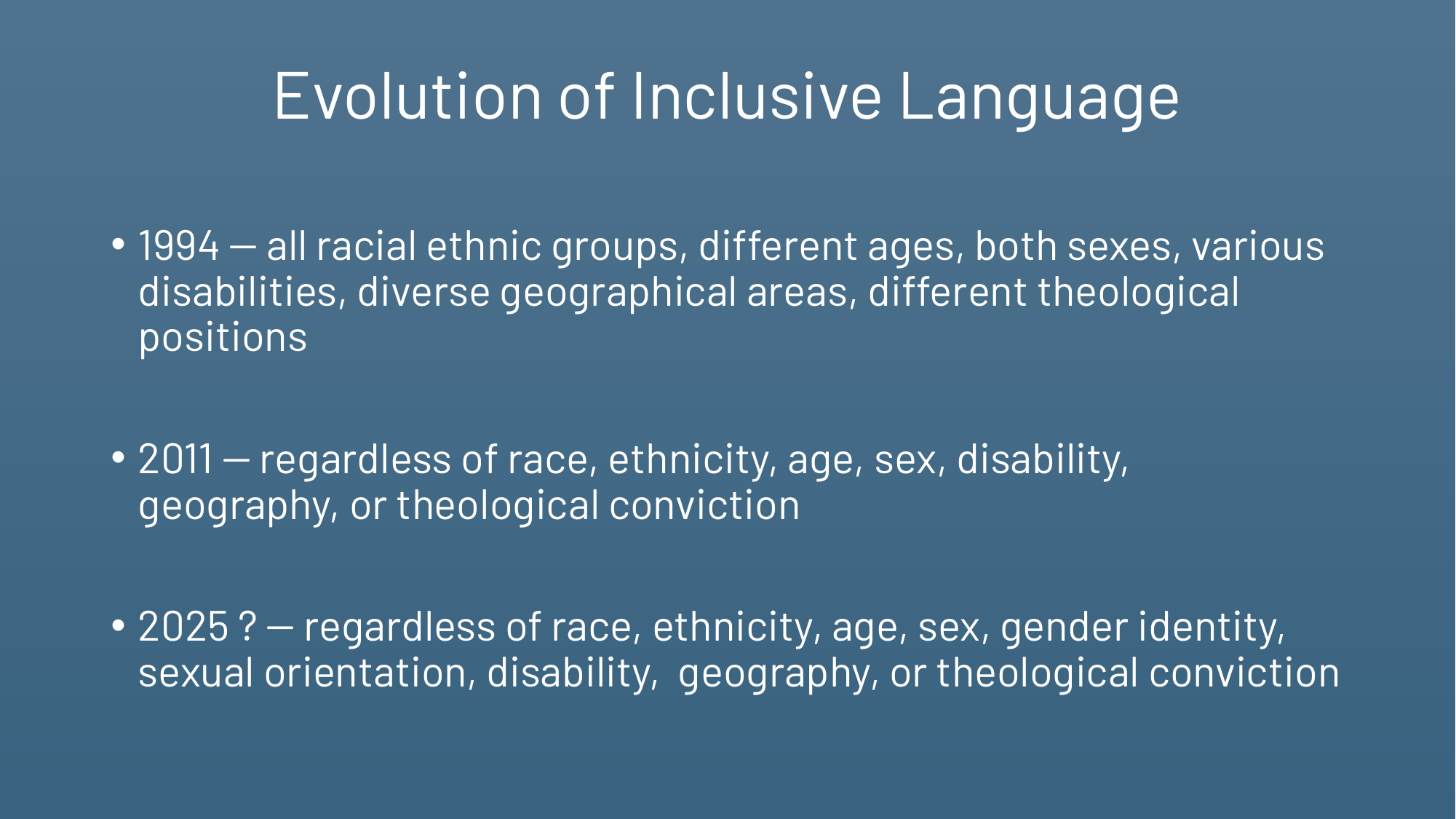

# Evolution of Inclusive Language
1994 -- all racial ethnic groups, different ages, both sexes, various disabilities, diverse geographical areas, different theological positions

2011 -- regardless of race, ethnicity, age, sex, disability,  geography, or theological conviction

2025 ? -- regardless of race, ethnicity, age, sex, gender identity, sexual orientation, disability,  geography, or theological conviction